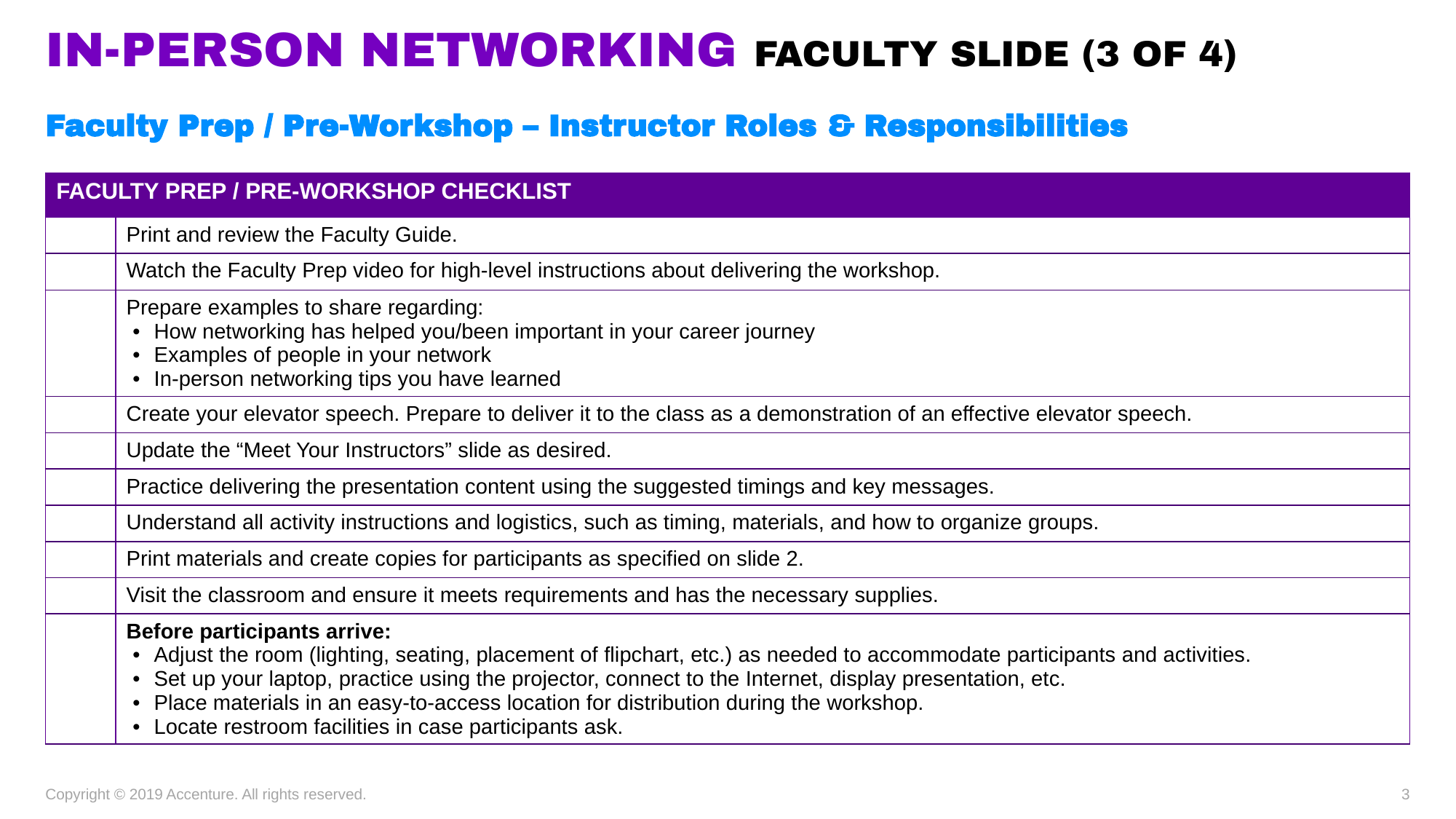

In-person networking Faculty SLIDE (3 of 4)

Faculty Prep / Pre-Workshop – Instructor Roles & Responsibilities
| FACULTY PREP / PRE-WORKSHOP CHECKLIST |  |
| --- | --- |
|  | Print and review the Faculty Guide. |
|  | Watch the Faculty Prep video for high-level instructions about delivering the workshop. |
|  | Prepare examples to share regarding: How networking has helped you/been important in your career journey Examples of people in your network In-person networking tips you have learned |
|  | Create your elevator speech. Prepare to deliver it to the class as a demonstration of an effective elevator speech. |
|  | Update the “Meet Your Instructors” slide as desired. |
|  | Practice delivering the presentation content using the suggested timings and key messages. |
|  | Understand all activity instructions and logistics, such as timing, materials, and how to organize groups. |
|  | Print materials and create copies for participants as specified on slide 2. |
|  | Visit the classroom and ensure it meets requirements and has the necessary supplies. |
|  | Before participants arrive: Adjust the room (lighting, seating, placement of flipchart, etc.) as needed to accommodate participants and activities.​ Set up your laptop, practice using the projector, connect to the Internet, display presentation, etc.​ Place materials in an easy-to-access location for distribution during the workshop.​ Locate restroom facilities in case participants ask. |
Copyright © 2019 Accenture. All rights reserved.
3